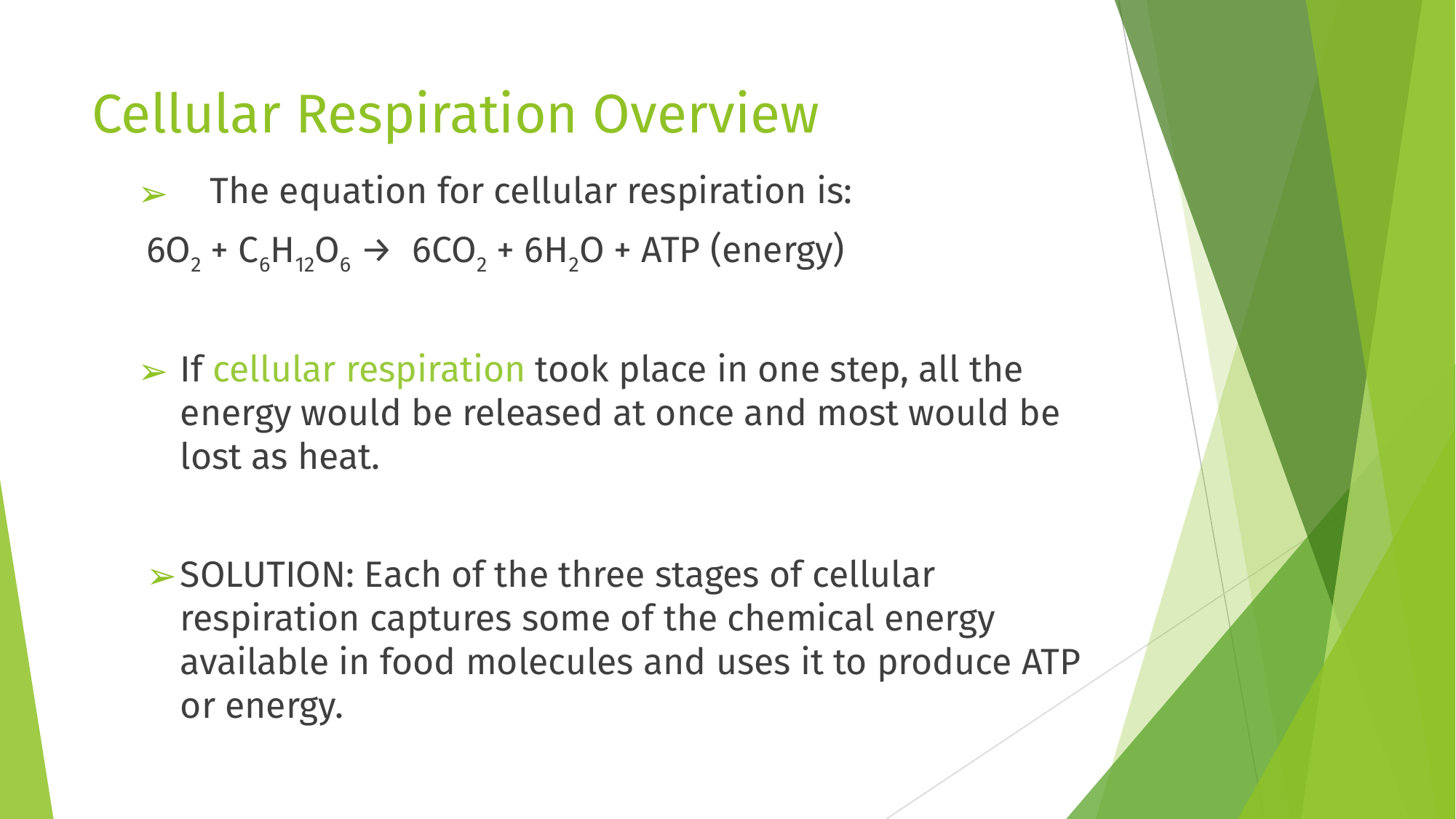

# Cellular Respiration Overview
The equation for cellular respiration is:
6O2 + C6H12O6 →  6CO2 + 6H2O + ATP (energy)

If cellular respiration took place in one step, all the energy would be released at once and most would be lost as heat.

SOLUTION: Each of the three stages of cellular respiration captures some of the chemical energy available in food molecules and uses it to produce ATP or energy.